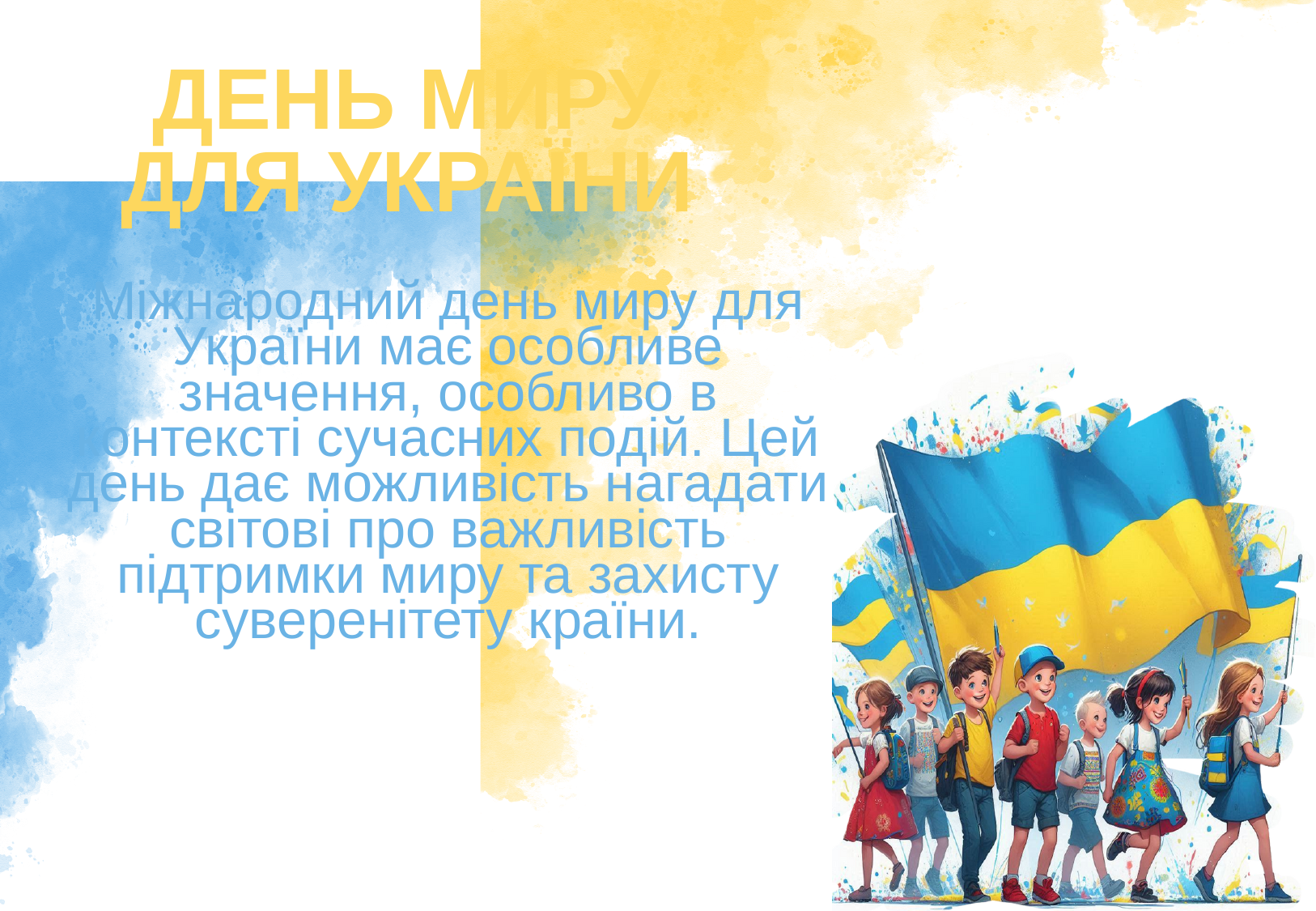

ДЕНЬ МИРУ ДЛЯ УКРАЇНИ

Міжнародний день миру для України має особливе значення, особливо в контексті сучасних подій. Цей день дає можливість нагадати світові про важливість підтримки миру та захисту суверенітету країни.